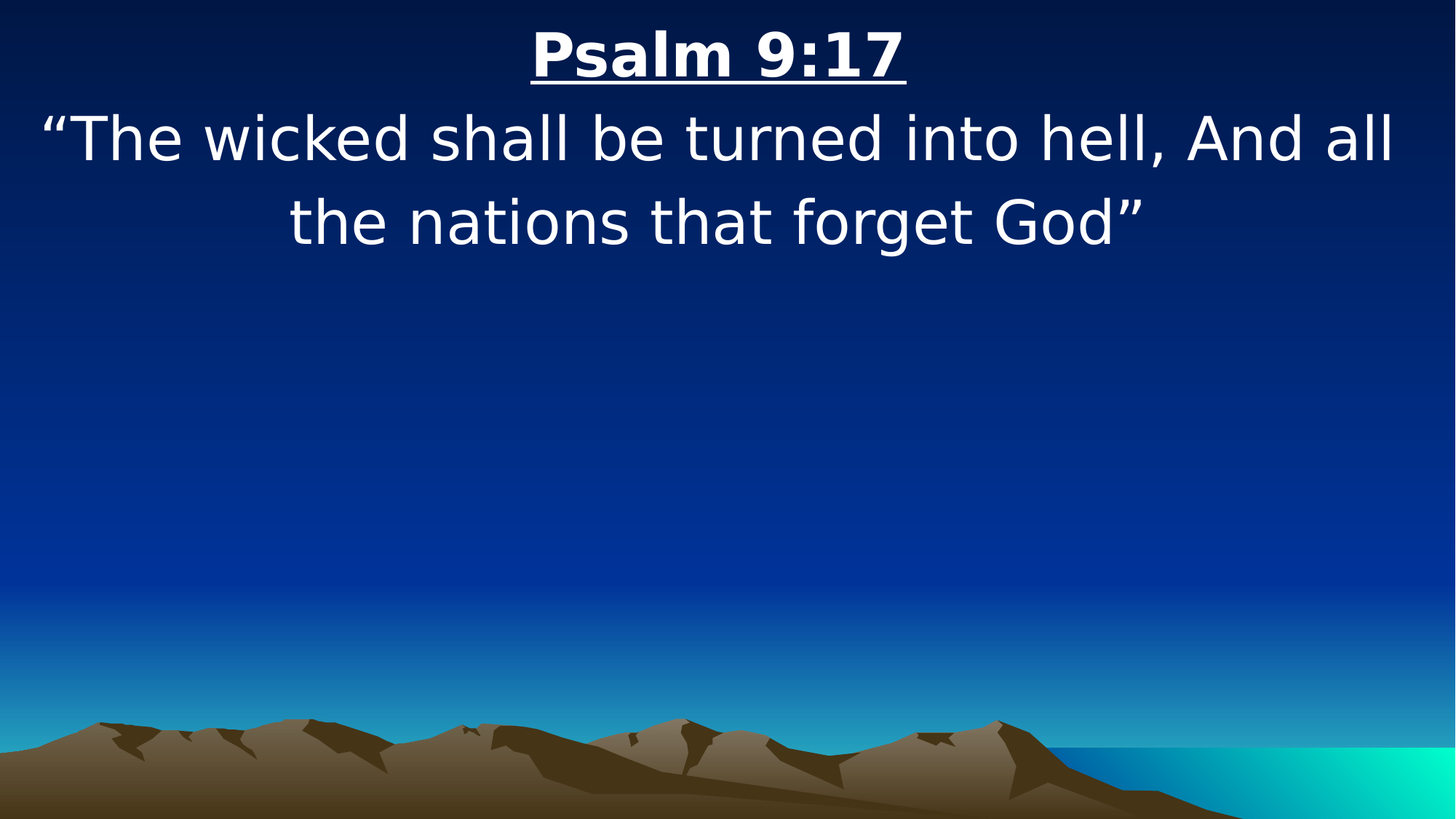

Psalm 9:17
“The wicked shall be turned into hell, And all the nations that forget God”